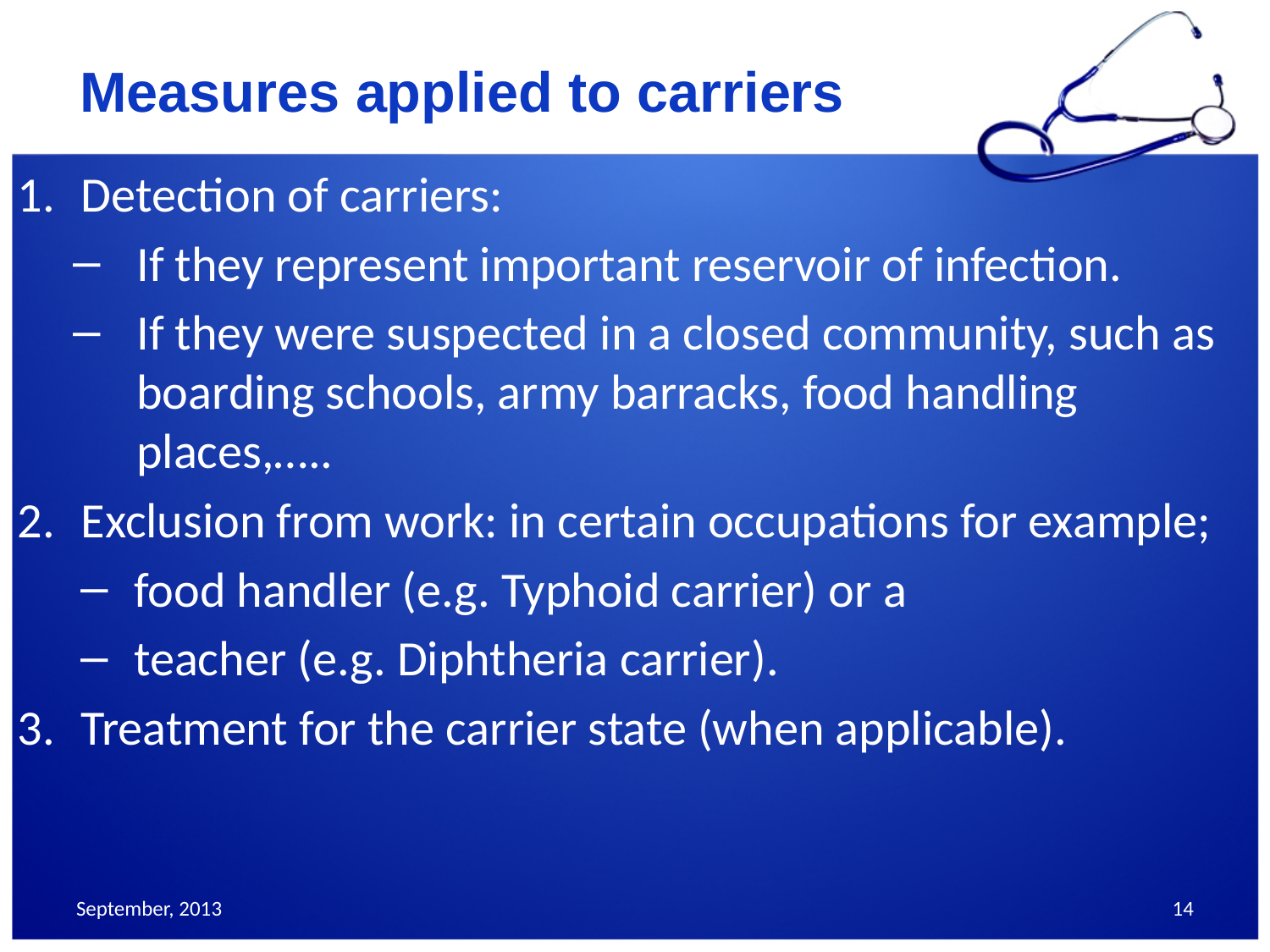

# Measures applied to carriers
Detection of carriers:
If they represent important reservoir of infection.
If they were suspected in a closed community, such as boarding schools, army barracks, food handling places,…..
Exclusion from work: in certain occupations for example;
food handler (e.g. Typhoid carrier) or a
teacher (e.g. Diphtheria carrier).
Treatment for the carrier state (when applicable).
September, 2013
14